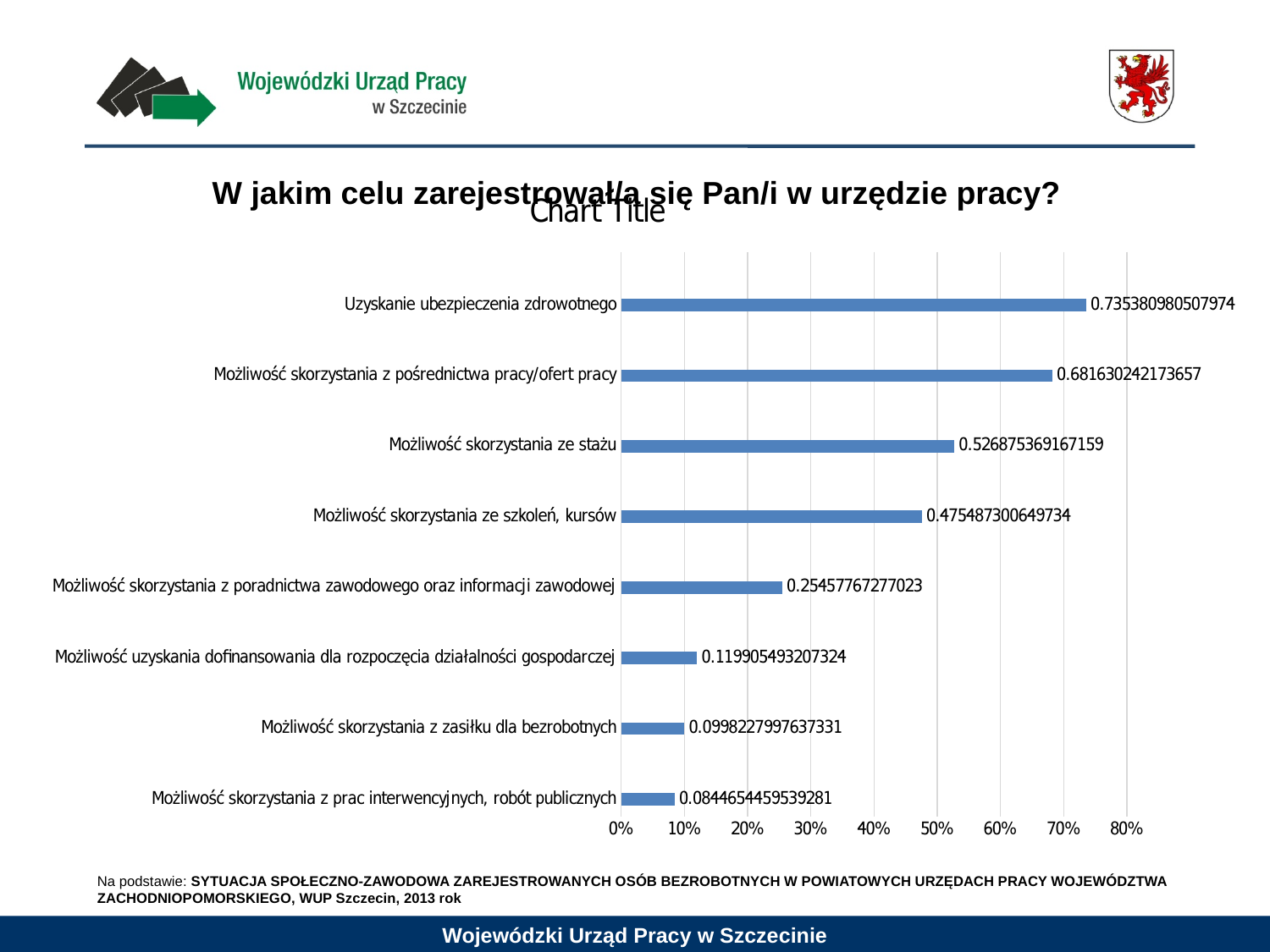

# W jakim celu zarejestrował/a się Pan/i w urzędzie pracy?

### Chart:

| Category |  |
|---|---|
| Możliwość skorzystania z prac interwencyjnych, robót publicznych | 0.08446544595392806 |
|  | None |
| Możliwość skorzystania z zasiłku dla bezrobotnych | 0.09982279976373307 |
|  | None |
| Możliwość uzyskania dofinansowania dla rozpoczęcia działalności gospodarczej | 0.11990549320732419 |
|  | None |
| Możliwość skorzystania z poradnictwa zawodowego oraz informacji zawodowej | 0.25457767277023036 |
|  | None |
| Możliwość skorzystania ze szkoleń, kursów | 0.4754873006497343 |
|  | None |
| Możliwość skorzystania ze stażu | 0.5268753691671585 |
|  | None |
| Możliwość skorzystania z pośrednictwa pracy/ofert pracy | 0.6816302421736566 |
|  | None |
| Uzyskanie ubezpieczenia zdrowotnego | 0.7353809805079741 |
Na podstawie: SYTUACJA SPOŁECZNO-ZAWODOWA ZAREJESTROWANYCH OSÓB BEZROBOTNYCH W POWIATOWYCH URZĘDACH PRACY WOJEWÓDZTWA ZACHODNIOPOMORSKIEGO, WUP Szczecin, 2013 rok